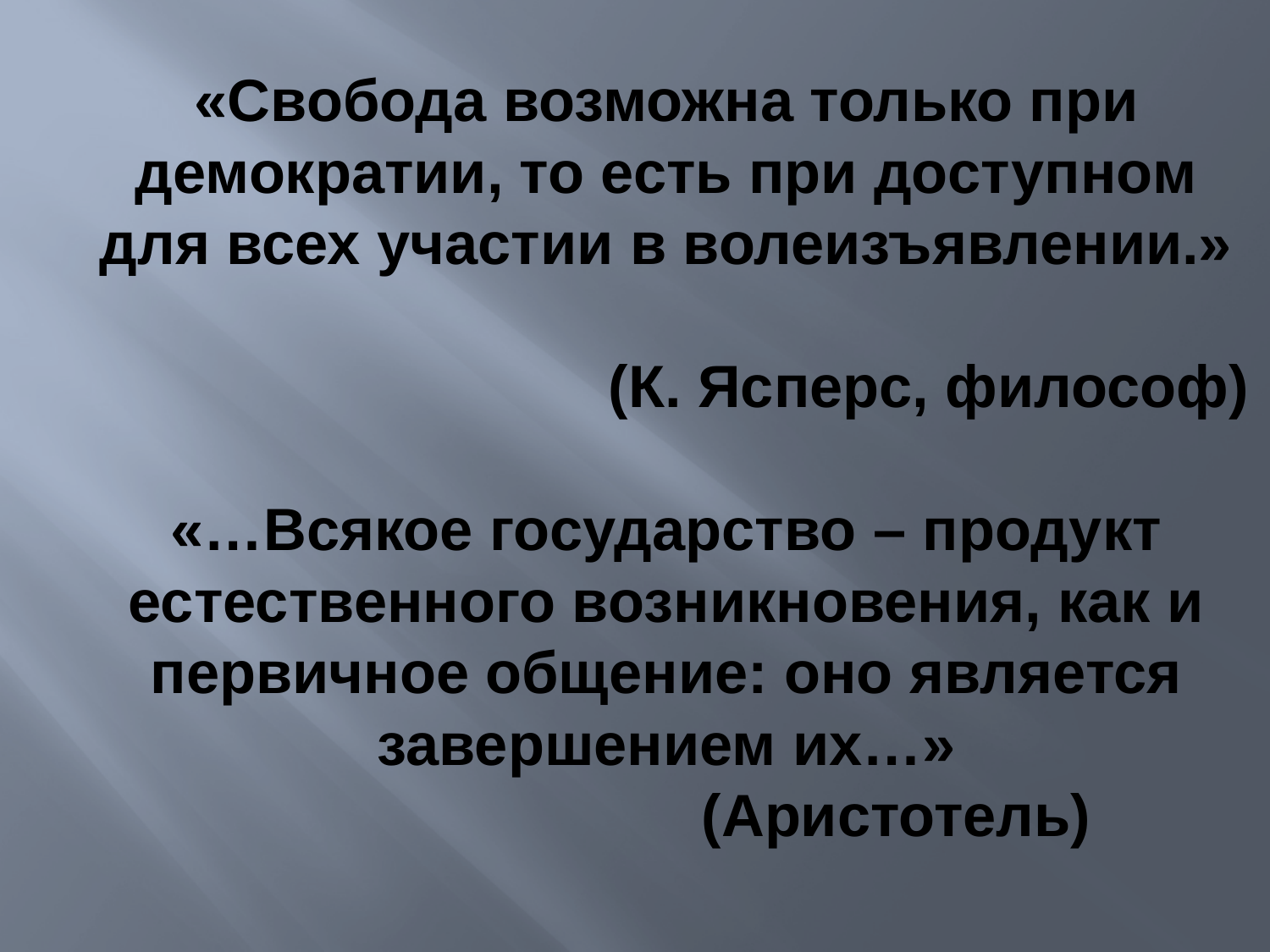

# «Свобода возможна только при демократии, то есть при доступном для всех участии в волеизъявлении.» (К. Ясперс, философ) «…Всякое государство – продукт естественного возникновения, как и первичное общение: оно является завершением их…» (Аристотель)